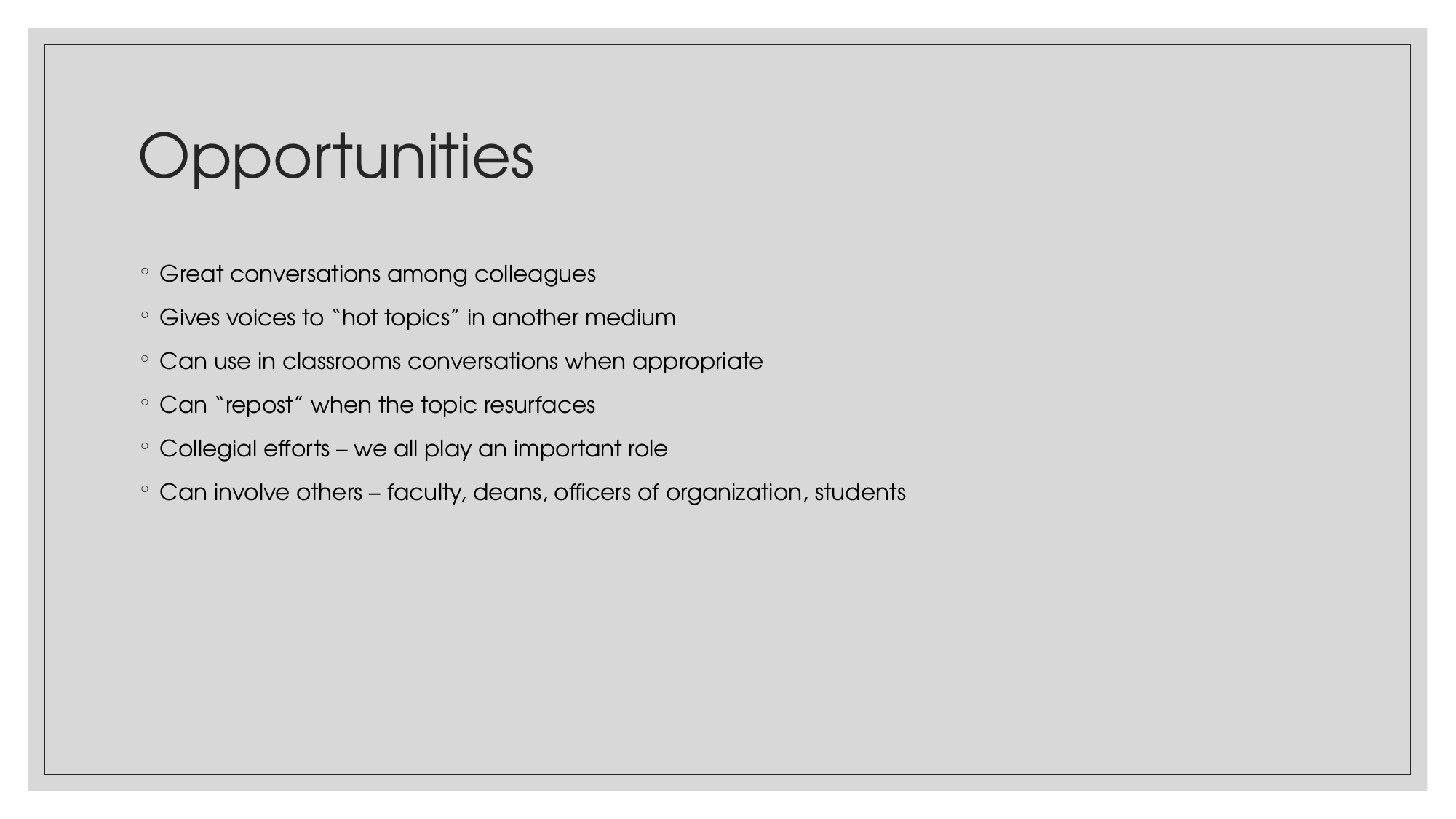

# Opportunities
Great conversations among colleagues
Gives voices to “hot topics” in another medium
Can use in classrooms conversations when appropriate
Can “repost” when the topic resurfaces
Collegial efforts – we all play an important role
Can involve others – faculty, deans, officers of organization, students